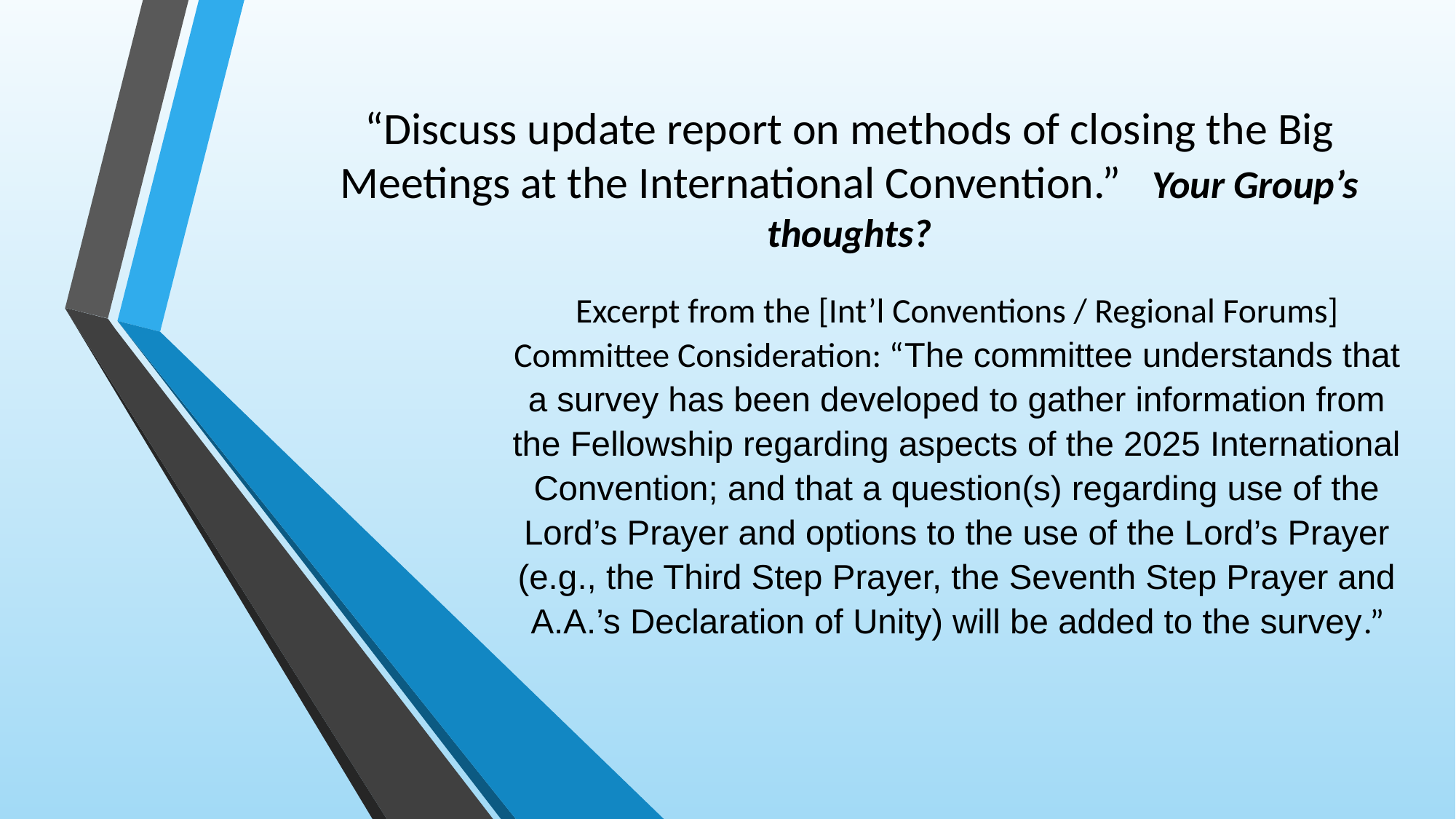

# “Discuss update report on methods of closing the Big Meetings at the International Convention.”									Your Group’s thoughts?
Excerpt from the [Int’l Conventions / Regional Forums] Committee Consideration: “The committee understands that a survey has been developed to gather information from the Fellowship regarding aspects of the 2025 International Convention; and that a question(s) regarding use of the Lord’s Prayer and options to the use of the Lord’s Prayer (e.g., the Third Step Prayer, the Seventh Step Prayer and A.A.’s Declaration of Unity) will be added to the survey.”